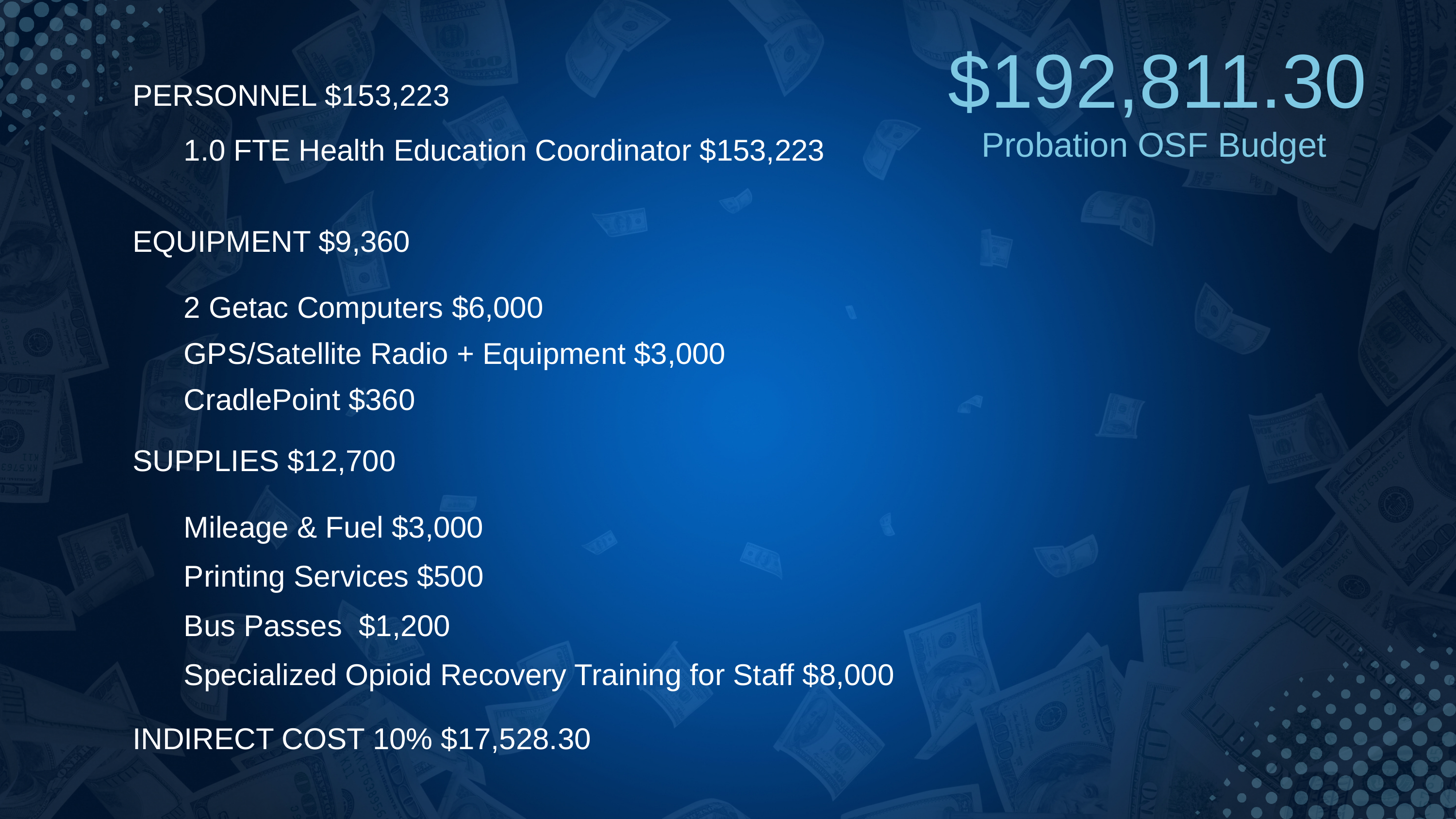

$192,811.30
PERSONNEL $153,223
1.0 FTE Health Education Coordinator $153,223
EQUIPMENT $9,360
2 Getac Computers $6,000
GPS/Satellite Radio + Equipment $3,000
CradlePoint $360
SUPPLIES $12,700
Mileage & Fuel $3,000
Printing Services $500
Bus Passes  $1,200
Specialized Opioid Recovery Training for Staff $8,000
INDIRECT COST 10% $17,528.30
Probation OSF Budget